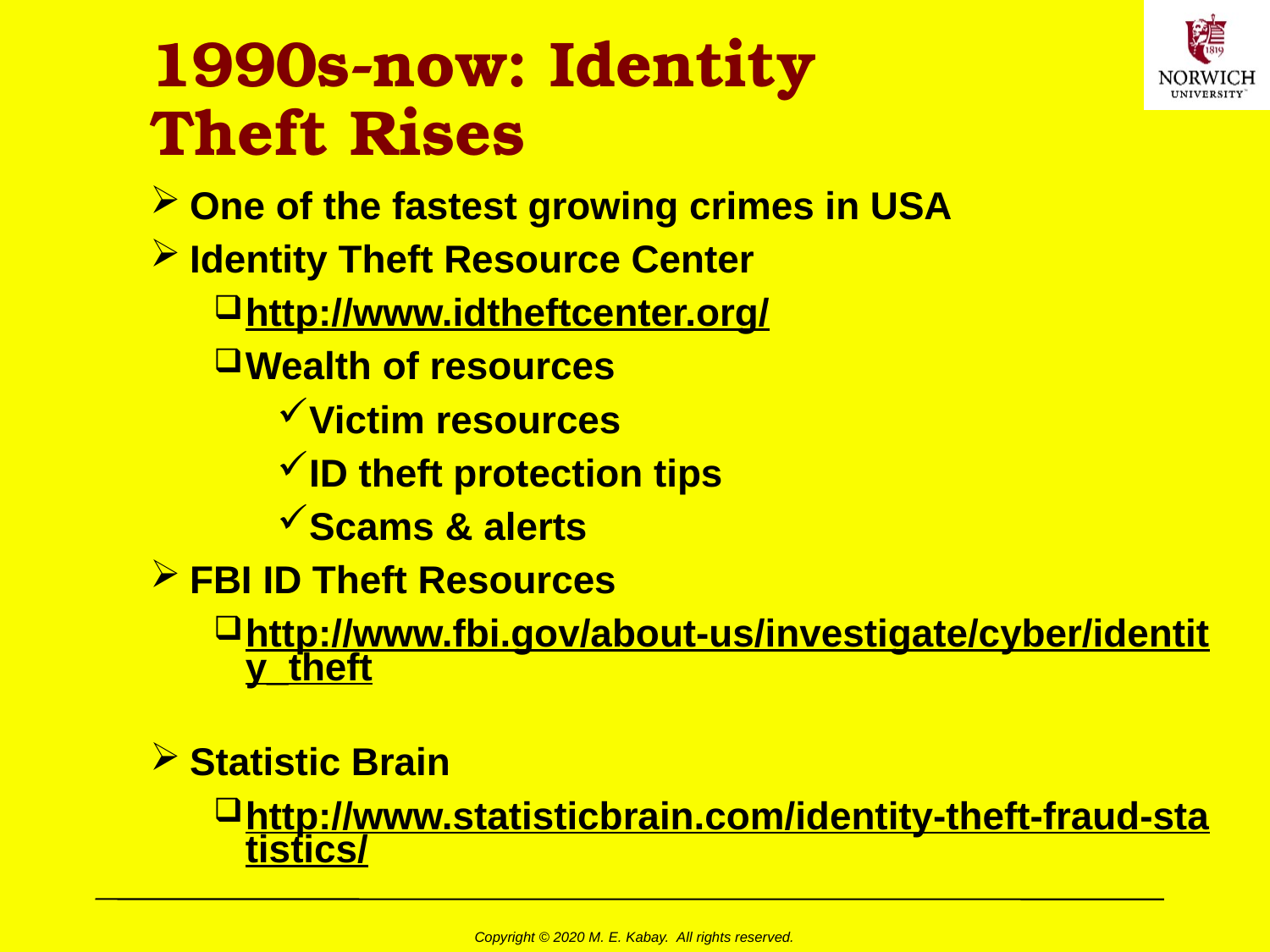

# 1990s-now: Identity Theft Rises
One of the fastest growing crimes in USA
Identity Theft Resource Center
http://www.idtheftcenter.org/
Wealth of resources
Victim resources
ID theft protection tips
Scams & alerts
FBI ID Theft Resources
http://www.fbi.gov/about-us/investigate/cyber/identity_theft
Statistic Brain
http://www.statisticbrain.com/identity-theft-fraud-statistics/